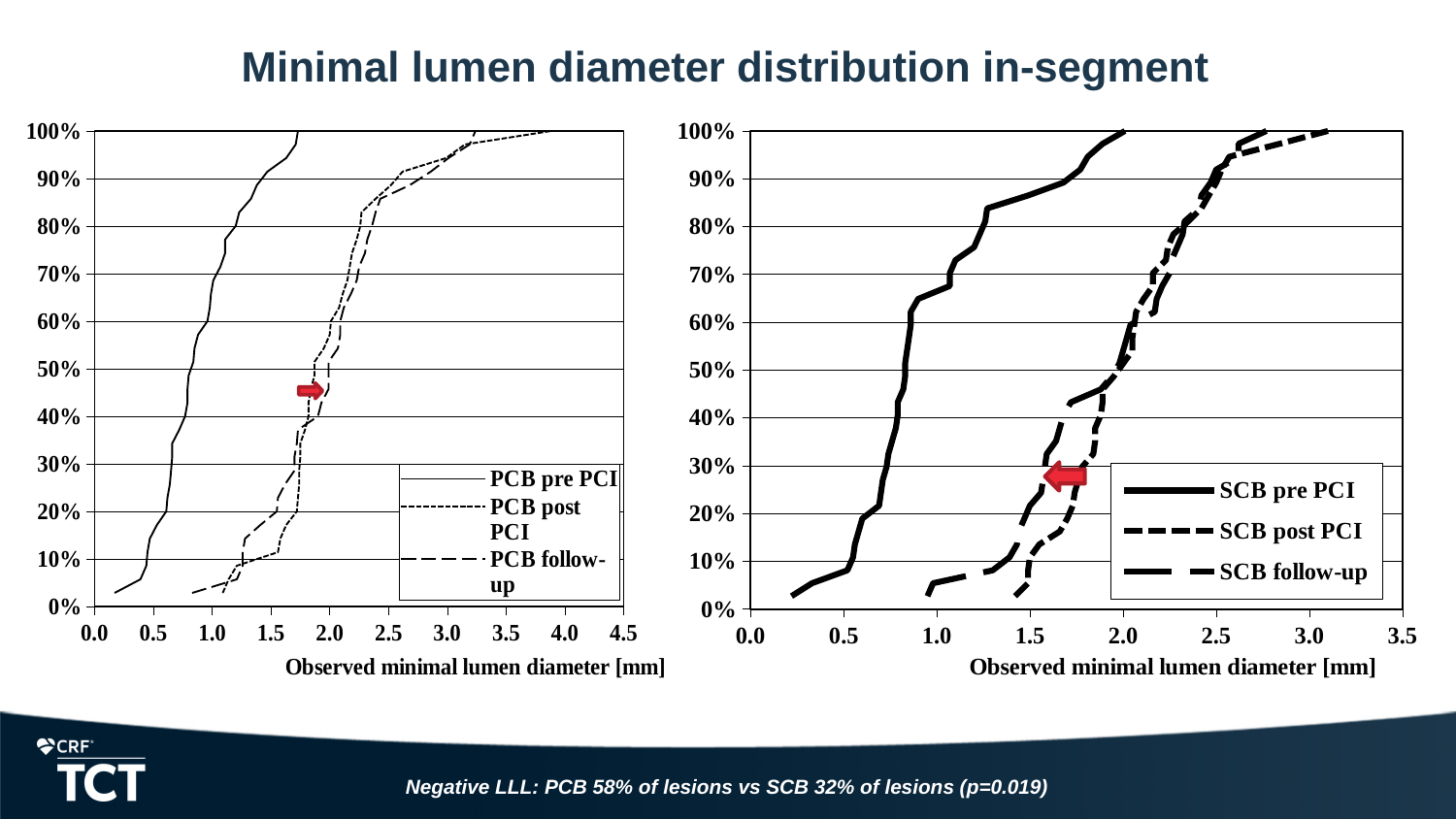

# Minimal lumen diameter distribution in-segment

### Chart

| Category |  |  |  |
|---|---|---|---|

### Chart

| Category |  |  |  |
|---|---|---|---|
Negative LLL: PCB 58% of lesions vs SCB 32% of lesions (p=0.019)